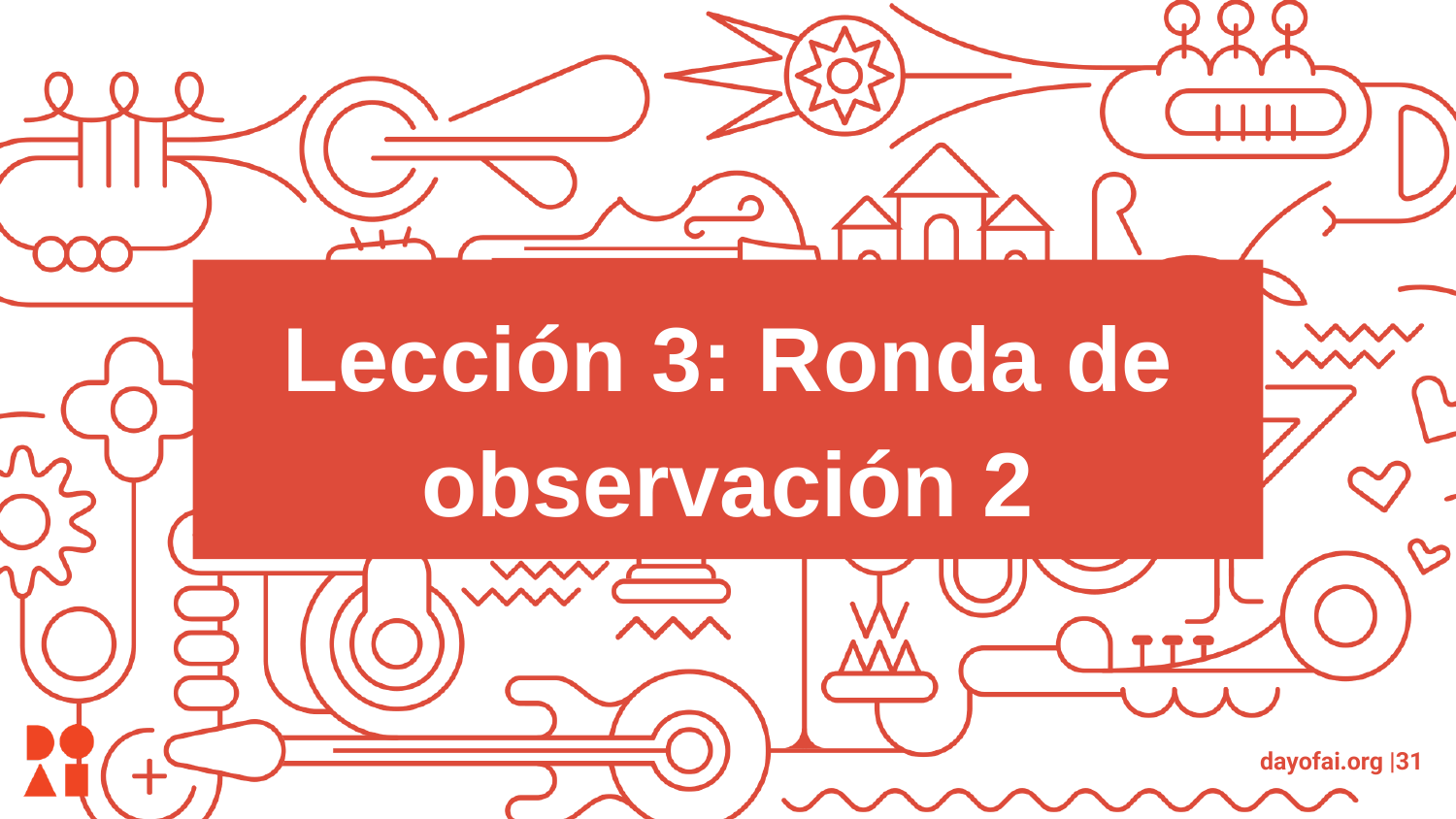

# Lección 3: Ronda de observación 2
dayofai.org |31